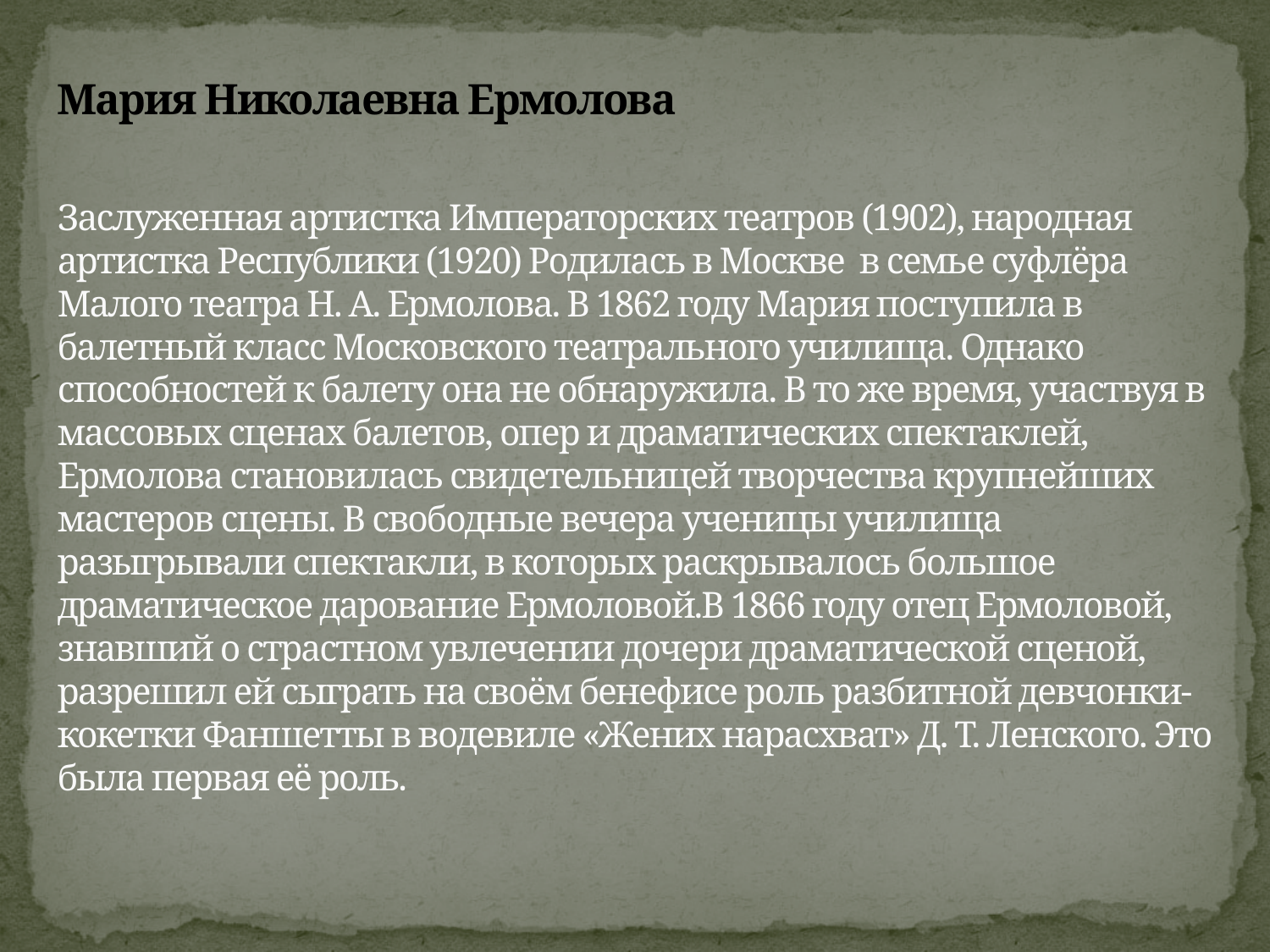

# Мария Николаевна Ермолова Заслуженная артистка Императорских театров (1902), народная артистка Республики (1920) Родилась в Москве  в семье суфлёра Малого театра Н. А. Ермолова. В 1862 году Мария поступила в балетный класс Московского театрального училища. Однако способностей к балету она не обнаружила. В то же время, участвуя в массовых сценах балетов, опер и драматических спектаклей, Ермолова становилась свидетельницей творчества крупнейших мастеров сцены. В свободные вечера ученицы училища разыгрывали спектакли, в которых раскрывалось большое драматическое дарование Ермоловой.В 1866 году отец Ермоловой, знавший о страстном увлечении дочери драматической сценой, разрешил ей сыграть на своём бенефисе роль разбитной девчонки-кокетки Фаншетты в водевиле «Жених нарасхват» Д. Т. Ленского. Это была первая её роль.